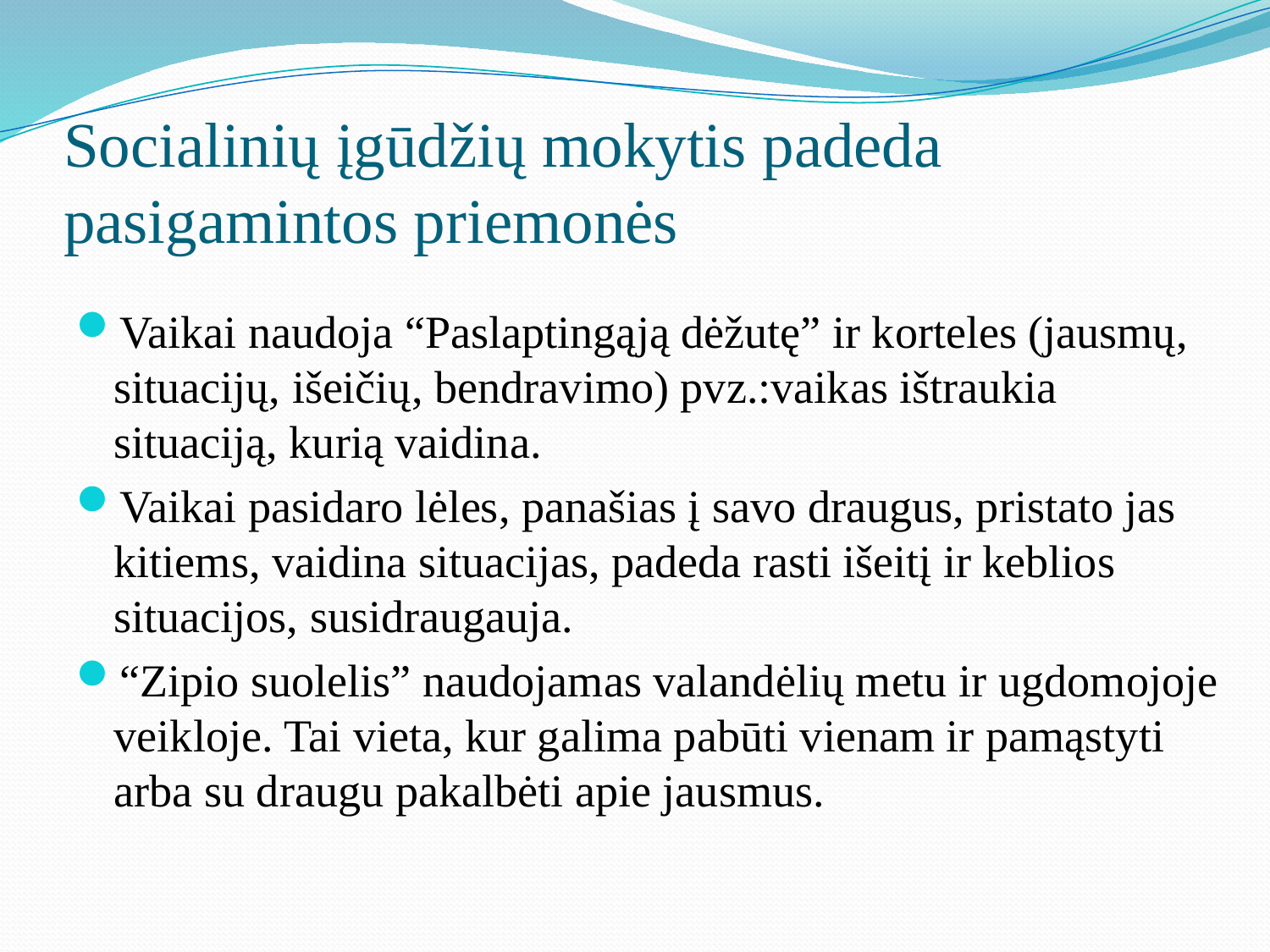

# Socialinių įgūdžių mokytis padeda pasigamintos priemonės
Vaikai naudoja “Paslaptingąją dėžutę” ir korteles (jausmų, situacijų, išeičių, bendravimo) pvz.:vaikas ištraukia situaciją, kurią vaidina.
Vaikai pasidaro lėles, panašias į savo draugus, pristato jas kitiems, vaidina situacijas, padeda rasti išeitį ir keblios situacijos, susidraugauja.
“Zipio suolelis” naudojamas valandėlių metu ir ugdomojoje veikloje. Tai vieta, kur galima pabūti vienam ir pamąstyti arba su draugu pakalbėti apie jausmus.